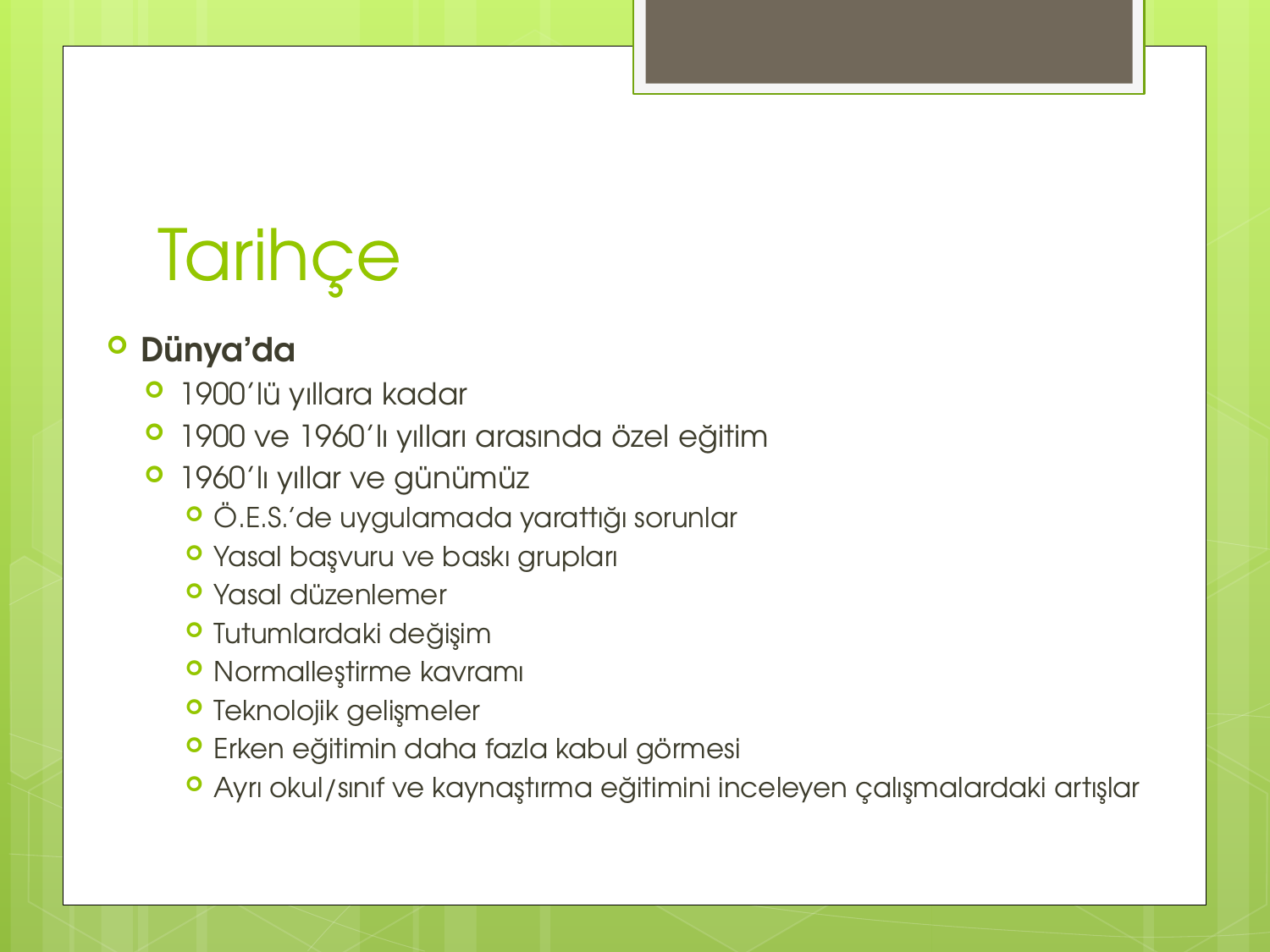

# Tarihçe
Dünya’da
1900’lü yıllara kadar
1900 ve 1960’lı yılları arasında özel eğitim
1960’lı yıllar ve günümüz
Ö.E.S.’de uygulamada yarattığı sorunlar
Yasal başvuru ve baskı grupları
Yasal düzenlemer
Tutumlardaki değişim
Normalleştirme kavramı
Teknolojik gelişmeler
Erken eğitimin daha fazla kabul görmesi
Ayrı okul/sınıf ve kaynaştırma eğitimini inceleyen çalışmalardaki artışlar